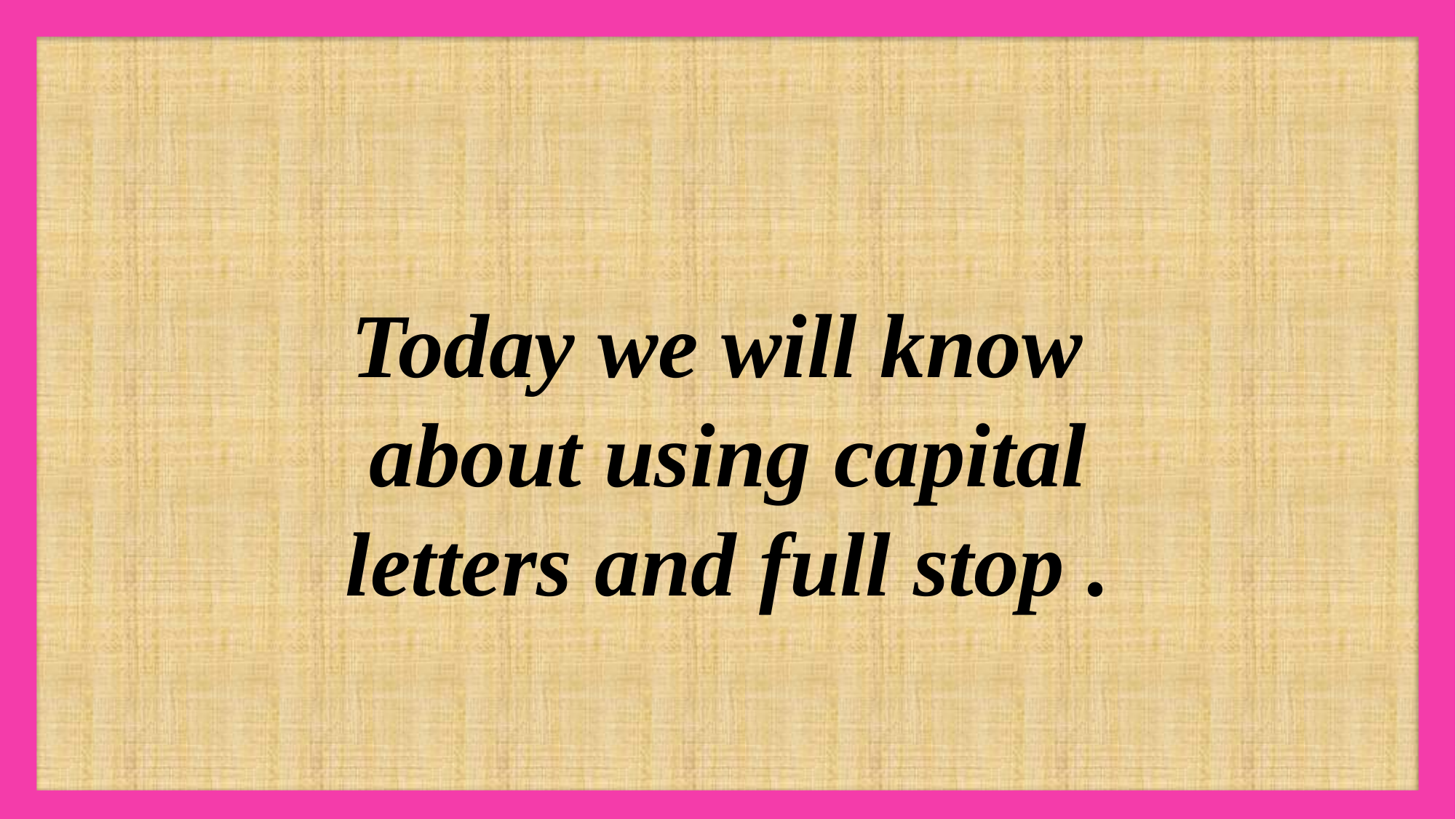

Today we will know
 about using capital
 letters and full stop .